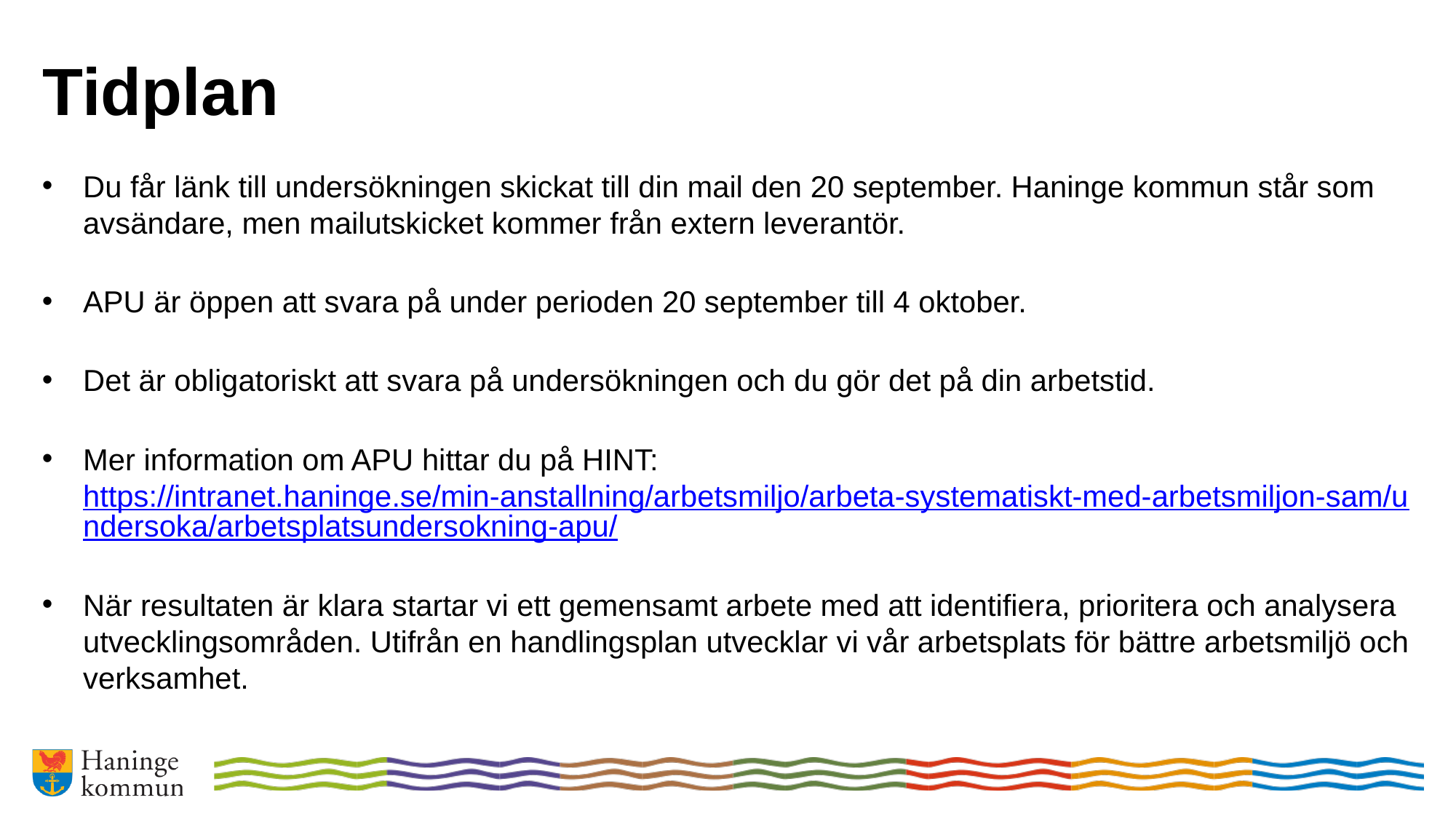

Tidplan
Du får länk till undersökningen skickat till din mail den 20 september. Haninge kommun står som avsändare, men mailutskicket kommer från extern leverantör.
APU är öppen att svara på under perioden 20 september till 4 oktober.
Det är obligatoriskt att svara på undersökningen och du gör det på din arbetstid.
Mer information om APU hittar du på HINT: https://intranet.haninge.se/min-anstallning/arbetsmiljo/arbeta-systematiskt-med-arbetsmiljon-sam/undersoka/arbetsplatsundersokning-apu/
När resultaten är klara startar vi ett gemensamt arbete med att identifiera, prioritera och analysera utvecklingsområden. Utifrån en handlingsplan utvecklar vi vår arbetsplats för bättre arbetsmiljö och verksamhet.